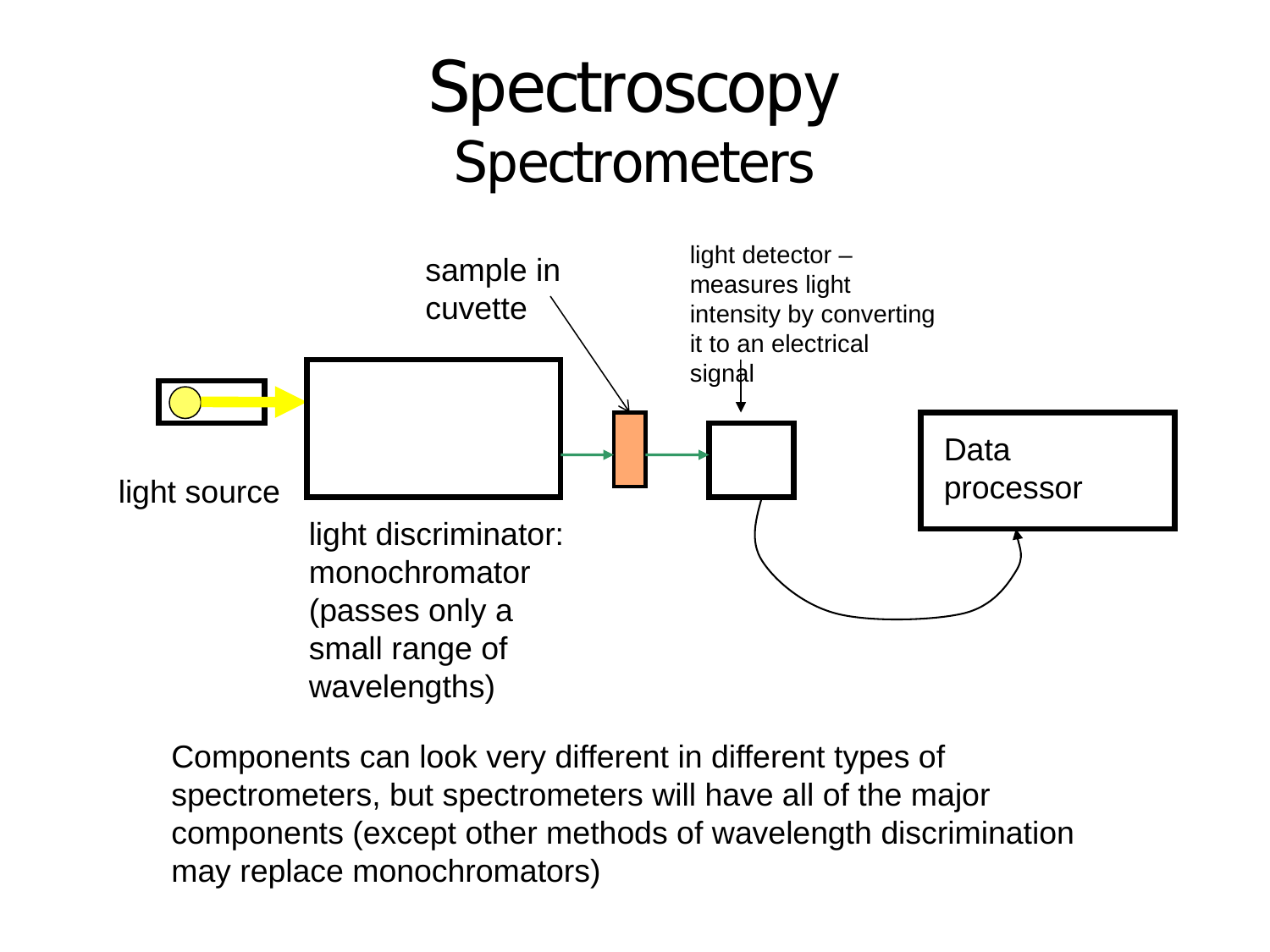

# Spectroscopy Spectrometers
light detector – measures light intensity by converting it to an electrical signal
sample in cuvette

Data processor

light source

light discriminator: monochromator (passes only a small range of wavelengths)
Components can look very different in different types of spectrometers, but spectrometers will have all of the major components (except other methods of wavelength discrimination may replace monochromators)